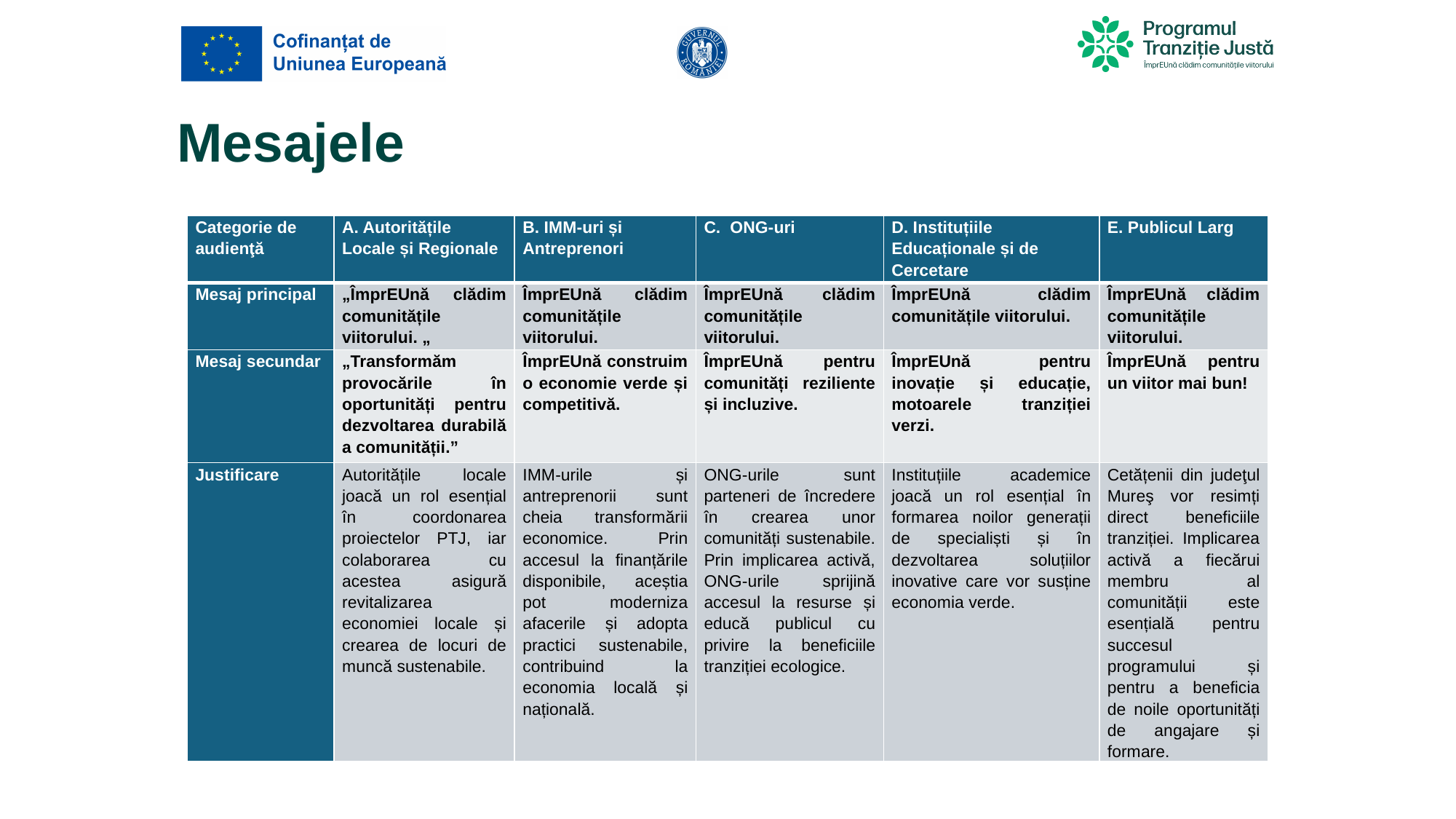

# Mesajele
| Categorie de audienţă | A. Autoritățile Locale și Regionale | B. IMM-uri și Antreprenori | C. ONG-uri | D. Instituțiile Educaționale și de Cercetare | E. Publicul Larg |
| --- | --- | --- | --- | --- | --- |
| Mesaj principal | „ÎmprEUnă clădim comunitățile viitorului. „ | ÎmprEUnă clădim comunitățile viitorului. | ÎmprEUnă clădim comunitățile viitorului. | ÎmprEUnă clădim comunitățile viitorului. | ÎmprEUnă clădim comunitățile viitorului. |
| Mesaj secundar | „Transformăm provocările în oportunități pentru dezvoltarea durabilă a comunității.” | ÎmprEUnă construim o economie verde și competitivă. | ÎmprEUnă pentru comunități reziliente și incluzive. | ÎmprEUnă pentru inovație și educație, motoarele tranziției verzi. | ÎmprEUnă pentru un viitor mai bun! |
| Justificare | Autoritățile locale joacă un rol esențial în coordonarea proiectelor PTJ, iar colaborarea cu acestea asigură revitalizarea economiei locale și crearea de locuri de muncă sustenabile. | IMM-urile și antreprenorii sunt cheia transformării economice. Prin accesul la finanțările disponibile, aceștia pot moderniza afacerile și adopta practici sustenabile, contribuind la economia locală și națională. | ONG-urile sunt parteneri de încredere în crearea unor comunități sustenabile. Prin implicarea activă, ONG-urile sprijină accesul la resurse și educă publicul cu privire la beneficiile tranziției ecologice. | Instituțiile academice joacă un rol esențial în formarea noilor generații de specialiști și în dezvoltarea soluțiilor inovative care vor susține economia verde. | Cetățenii din judeţul Mureş vor resimți direct beneficiile tranziției. Implicarea activă a fiecărui membru al comunității este esențială pentru succesul programului și pentru a beneficia de noile oportunități de angajare și formare. |